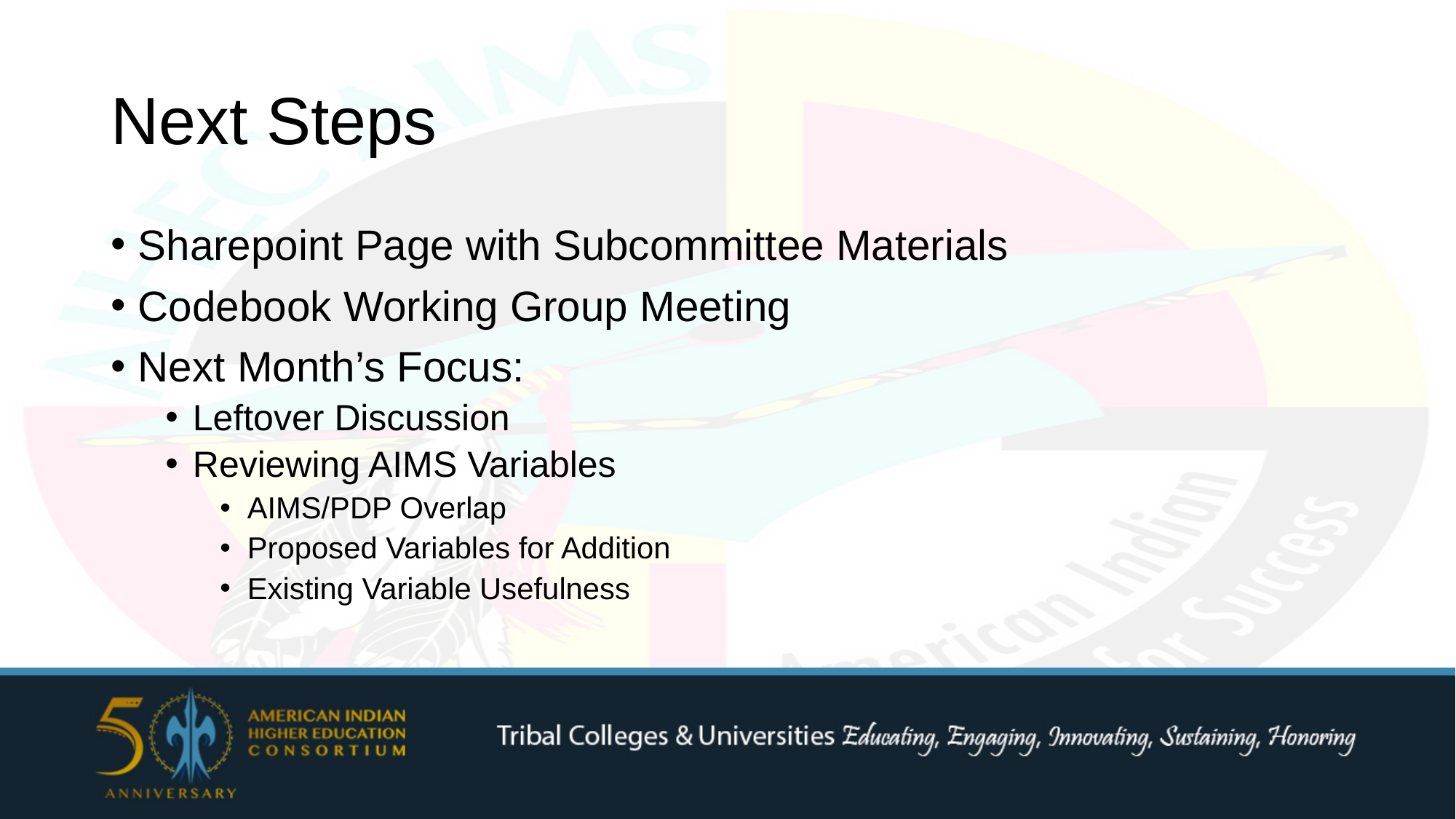

# Next Steps
Sharepoint Page with Subcommittee Materials
Codebook Working Group Meeting
Next Month’s Focus:
Leftover Discussion
Reviewing AIMS Variables
AIMS/PDP Overlap
Proposed Variables for Addition
Existing Variable Usefulness